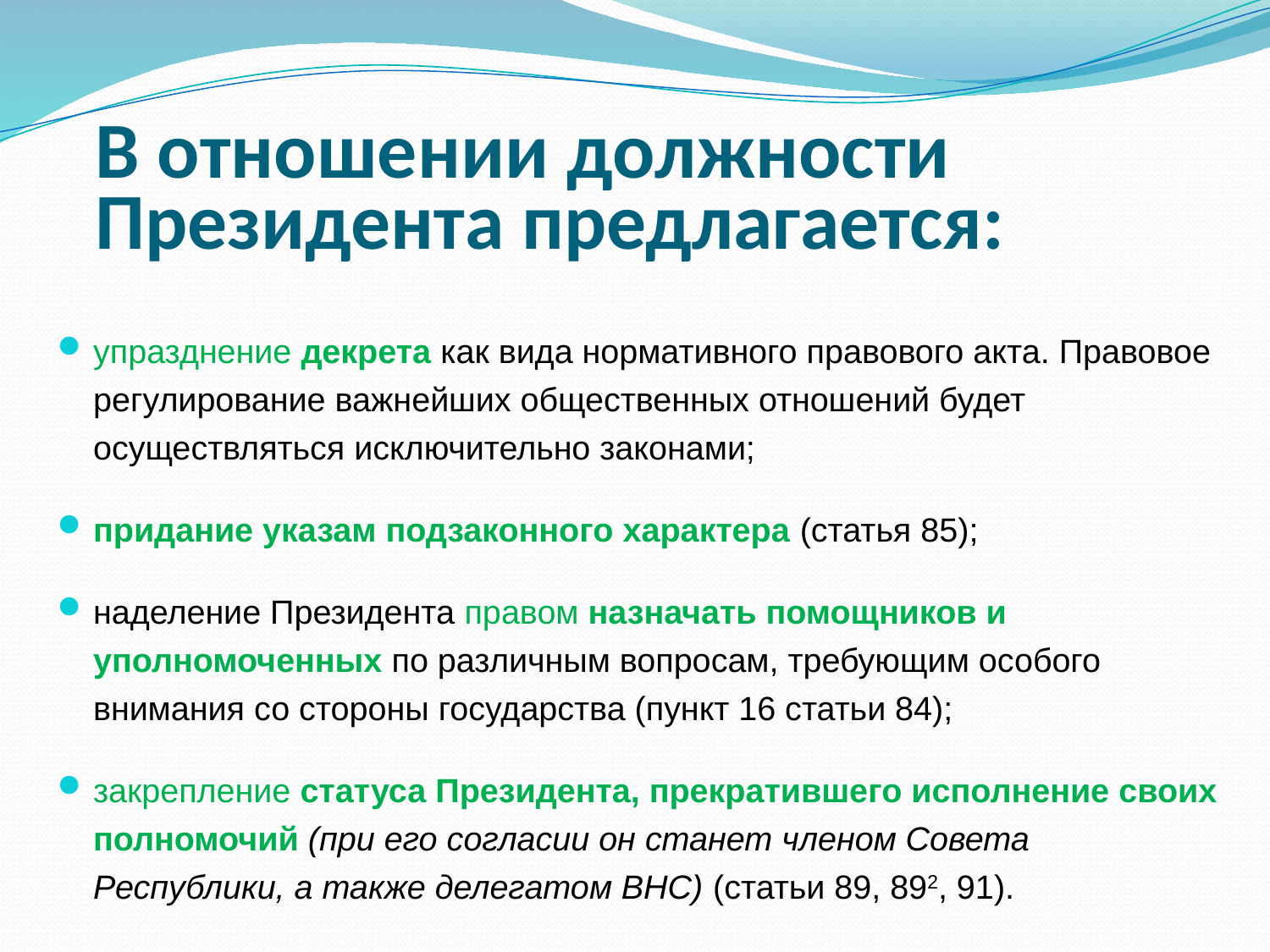

# В отношении должности Президента предлагается:
упразднение декрета как вида нормативного правового акта. Правовое регулирование важнейших общественных отношений будет осуществляться исключительно законами;

придание указам подзаконного характера (статья 85);

наделение Президента правом назначать помощников и уполномоченных по различным вопросам, требующим особого внимания со стороны государства (пункт 16 статьи 84);

закрепление статуса Президента, прекратившего исполнение своих полномочий (при его согласии он станет членом Совета Республики, а также делегатом ВНС) (статьи 89, 892, 91).